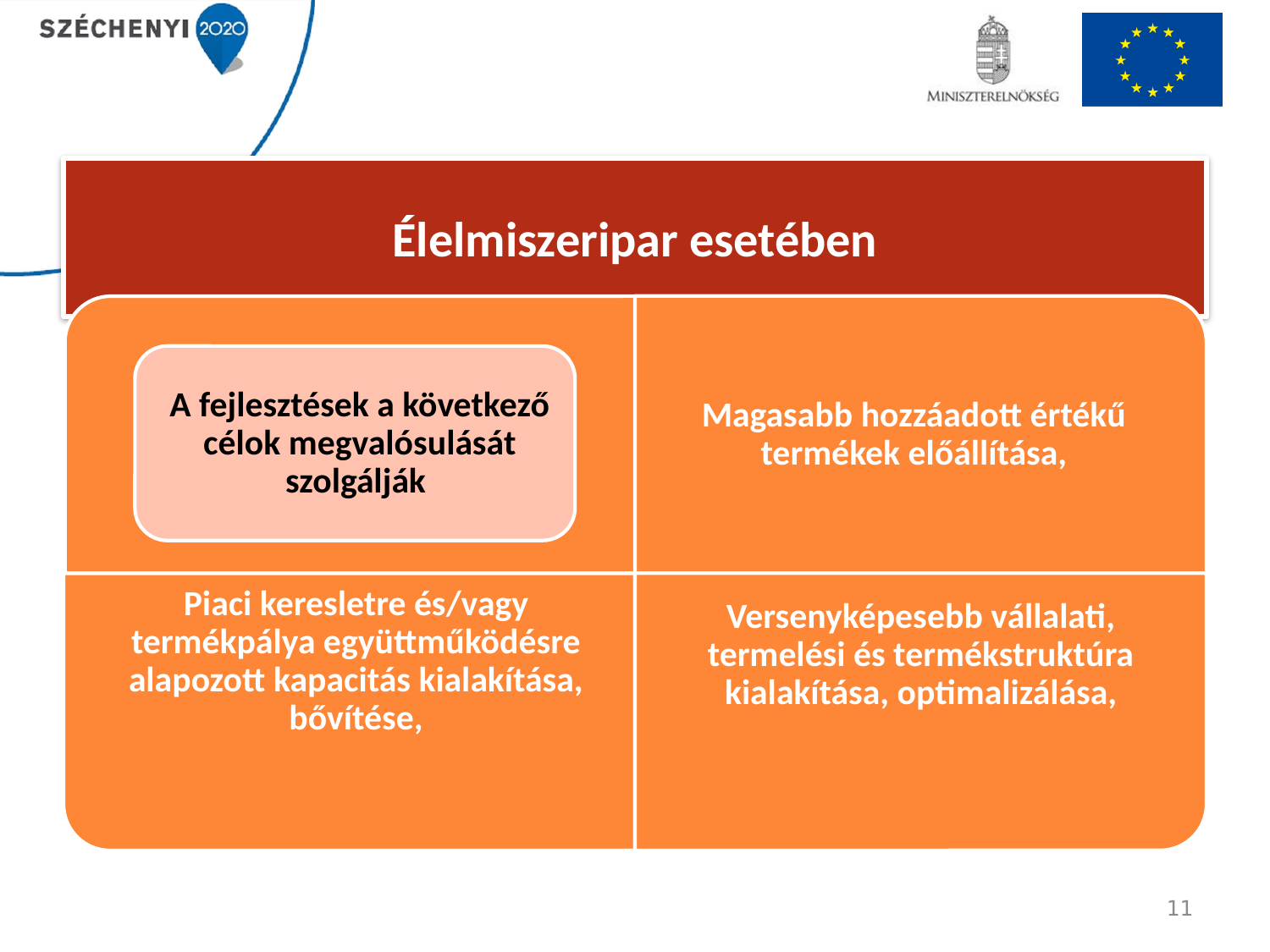

# Élelmiszeripar esetében

Magasabb hozzáadott értékű termékek előállítása,
Piaci keresletre és/vagy termékpálya együttműködésre alapozott kapacitás kialakítása, bővítése,

Versenyképesebb vállalati, termelési és termékstruktúra kialakítása, optimalizálása,

A fejlesztések a következő célok megvalósulását szolgálják
11